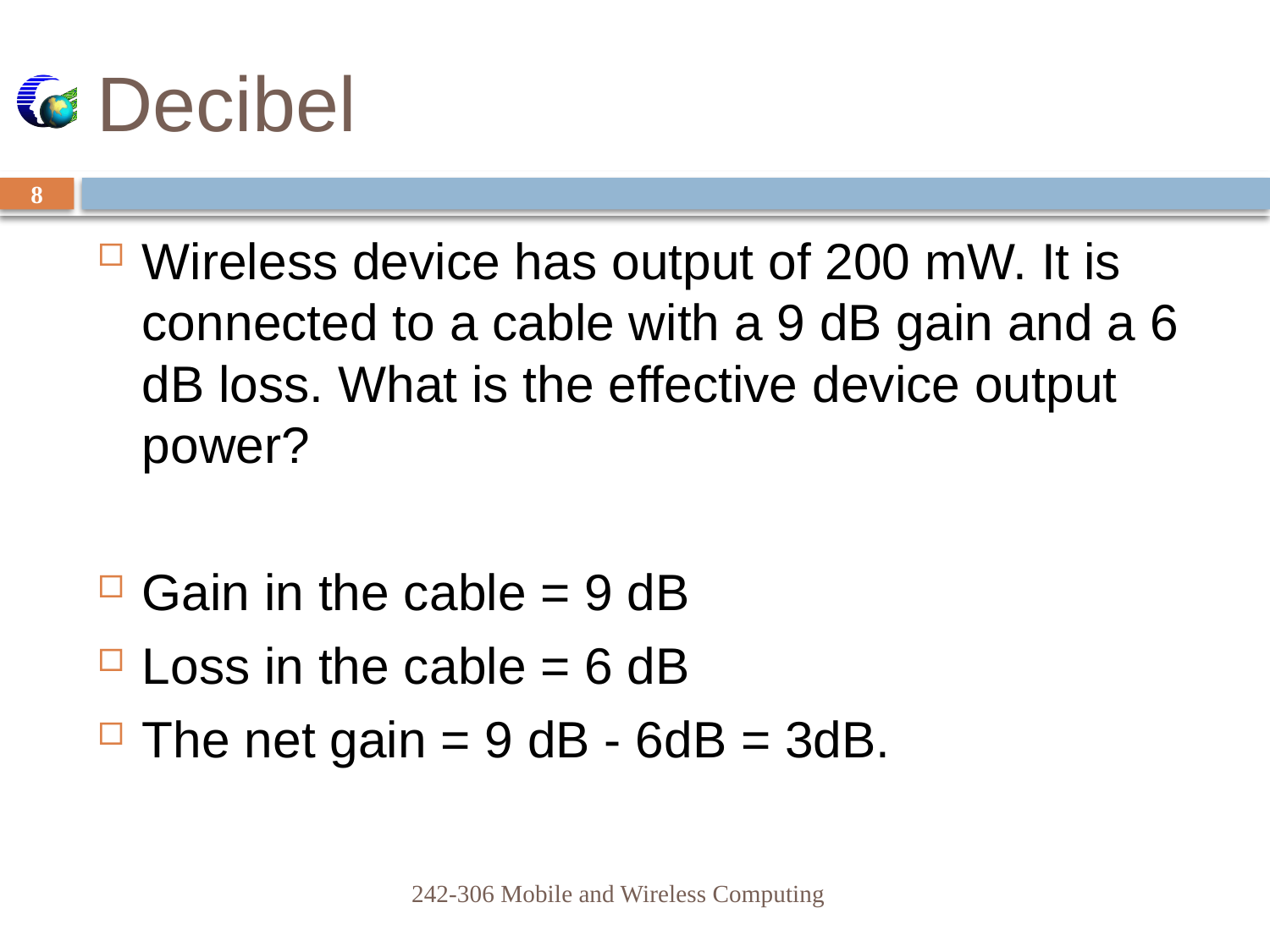

# Decibel
8
Wireless device has output of 200 mW. It is connected to a cable with a 9 dB gain and a 6 dB loss. What is the effective device output power?

Gain in the cable = 9 dB
Loss in the cable = 6 dB
The net gain = 9 dB - 6dB = 3dB.

242-306 Mobile and Wireless Computing